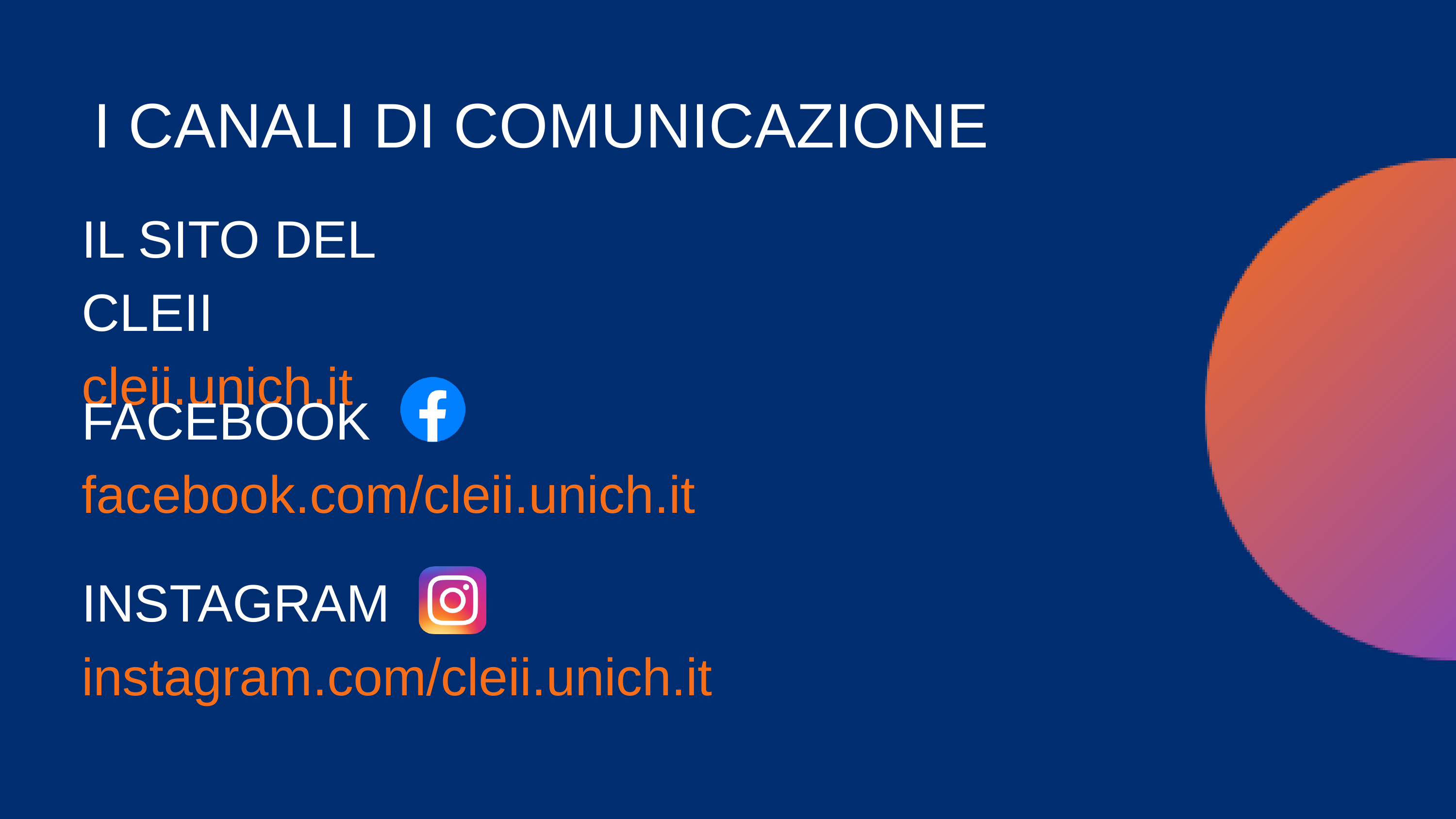

I CANALI DI COMUNICAZIONE

IL SITO DEL CLEII
cleii.unich.it

FACEBOOK
facebook.com/cleii.unich.it
INSTAGRAM
instagram.com/cleii.unich.it